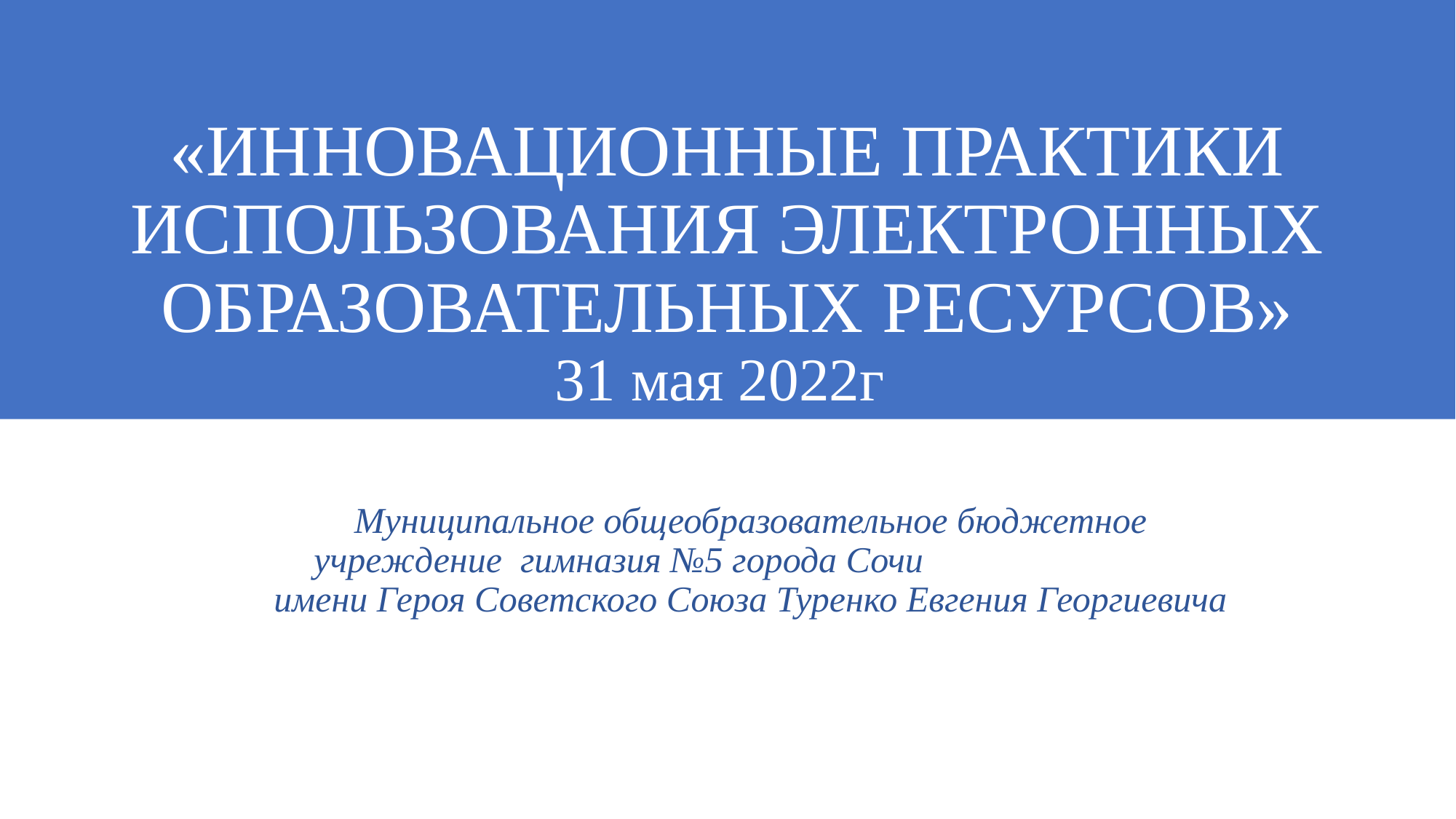

# «ИННОВАЦИОННЫЕ ПРАКТИКИ ИСПОЛЬЗОВАНИЯ ЭЛЕКТРОННЫХ ОБРАЗОВАТЕЛЬНЫХ РЕСУРСОВ» 31 мая 2022г
Муниципальное общеобразовательное бюджетное учреждение  гимназия №5 города Сочи                              имени Героя Советского Союза Туренко Евгения Георгиевича